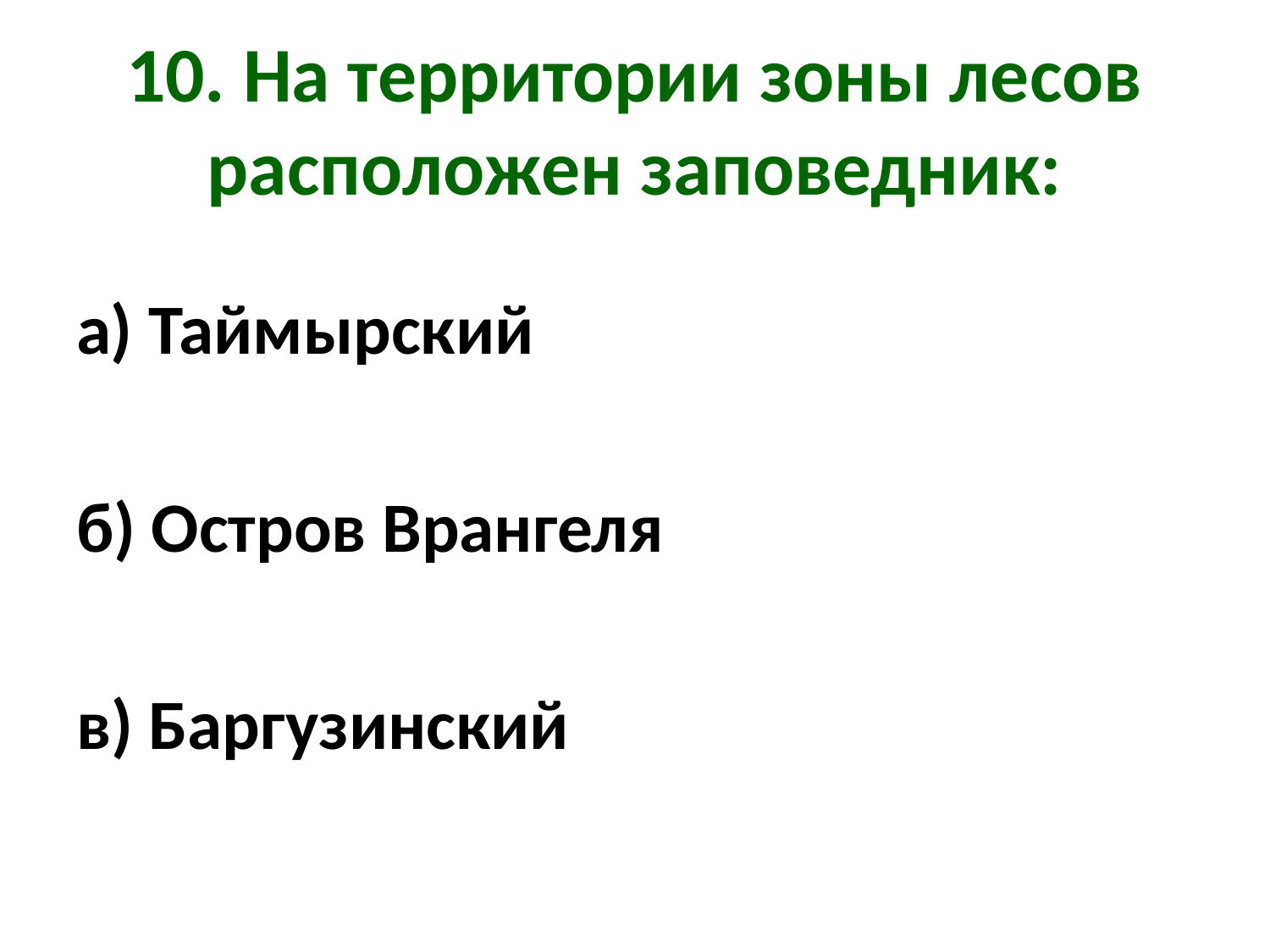

# 10. На территории зоны лесов расположен заповедник:
а) Таймырский

б) Остров Врангеля

в) Баргузинский